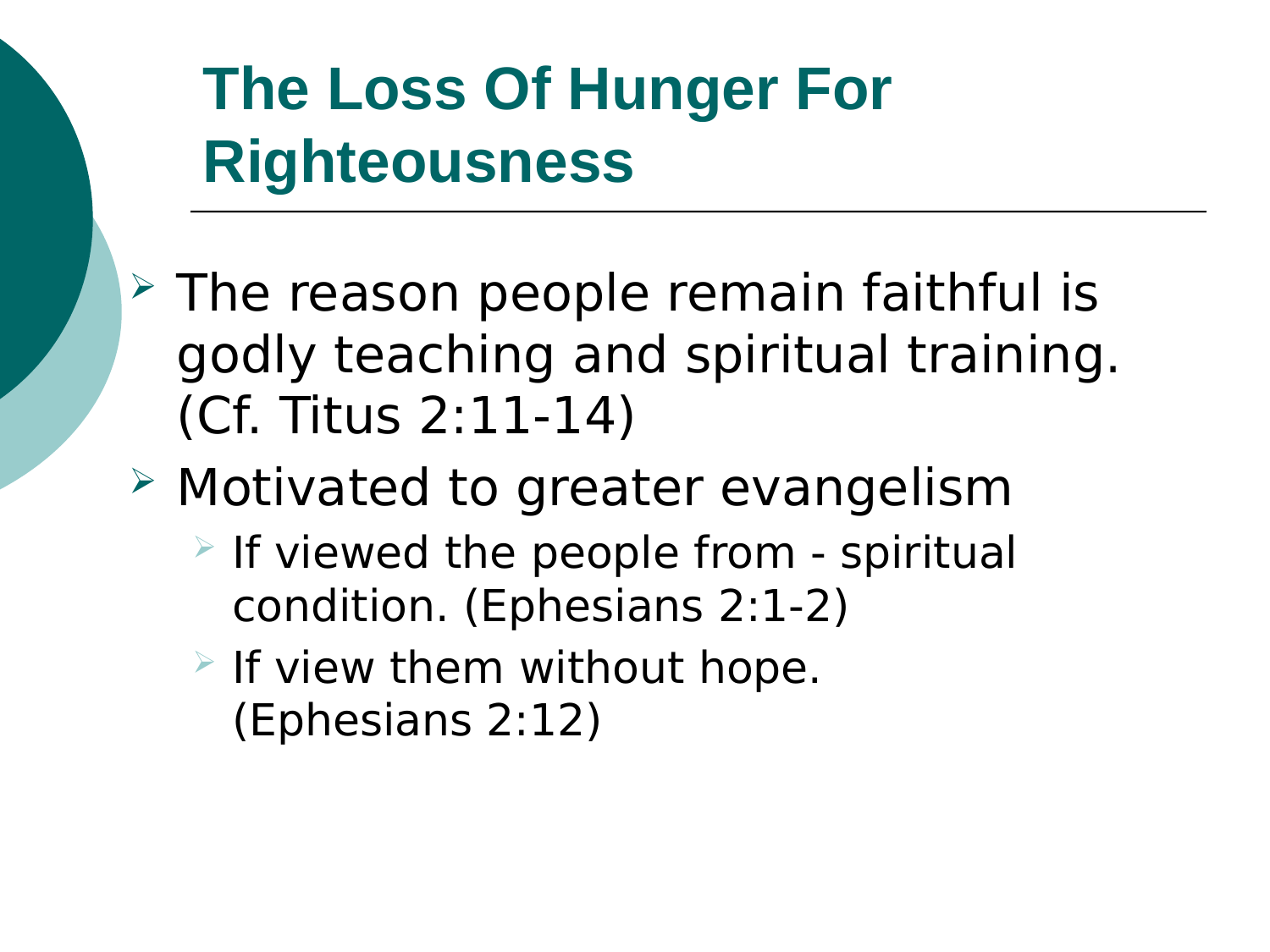

# The Loss Of Hunger For Righteousness
The reason people remain faithful is godly teaching and spiritual training.
(Cf. Titus 2:11-14)
Motivated to greater evangelism
If viewed the people from - spiritual condition. (Ephesians 2:1-2)
If view them without hope.
(Ephesians 2:12)